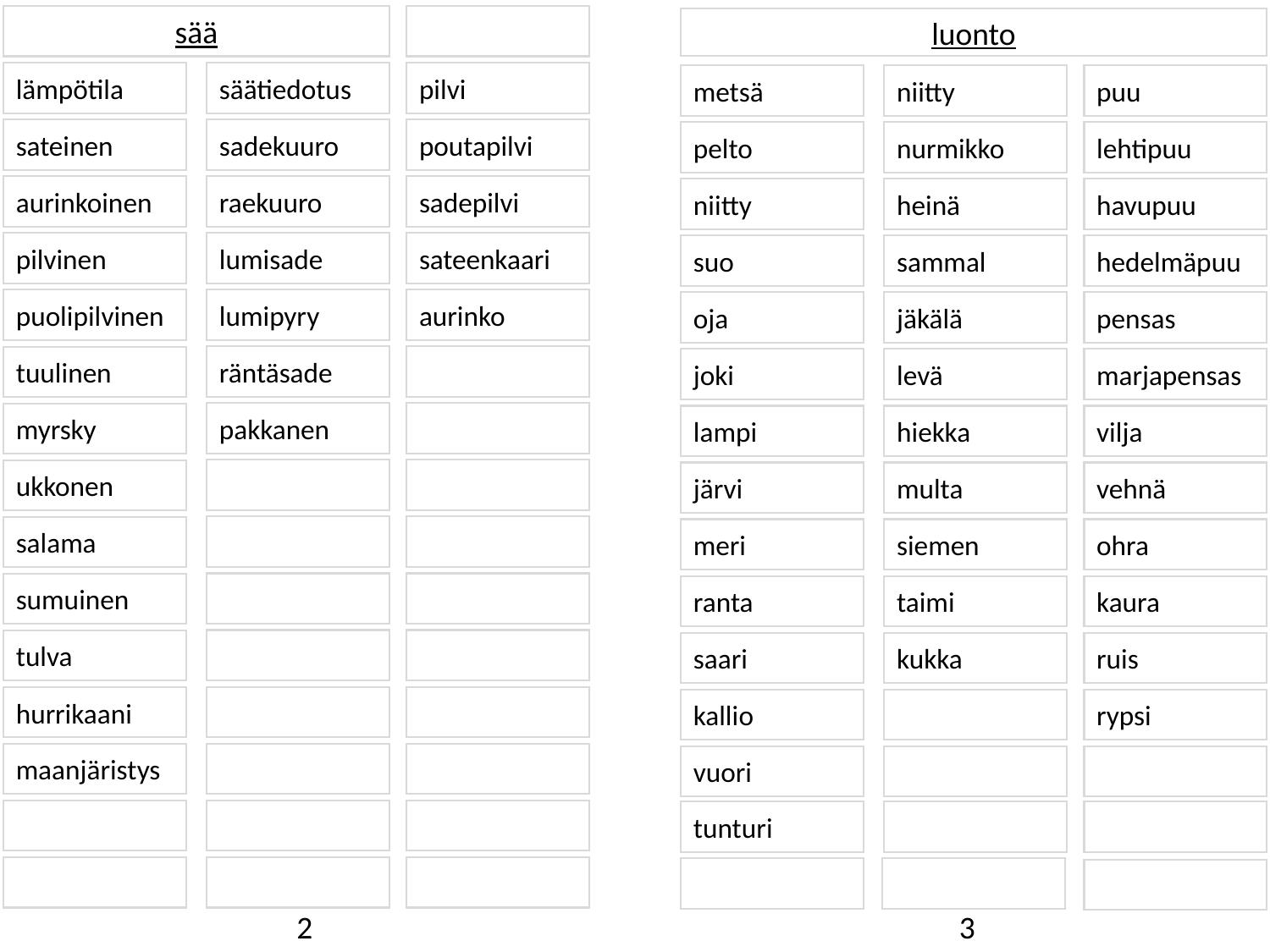

sää
luonto
lämpötila
säätiedotus
pilvi
metsä
niitty
puu
sadekuuro
poutapilvi
sateinen
pelto
nurmikko
lehtipuu
raekuuro
sadepilvi
aurinkoinen
niitty
heinä
havupuu
lumisade
sateenkaari
pilvinen
suo
sammal
hedelmäpuu
lumipyry
aurinko
puolipilvinen
oja
jäkälä
pensas
räntäsade

tuulinen
joki
levä
marjapensas
pakkanen

myrsky
lampi
hiekka
vilja

ukkonen
järvi
multa
vehnä

salama
meri
siemen
ohra

sumuinen
ranta
taimi
kaura

tulva
saari
kukka
ruis

hurrikaani
kallio

rypsi

maanjäristys
vuori

tunturi

2
3